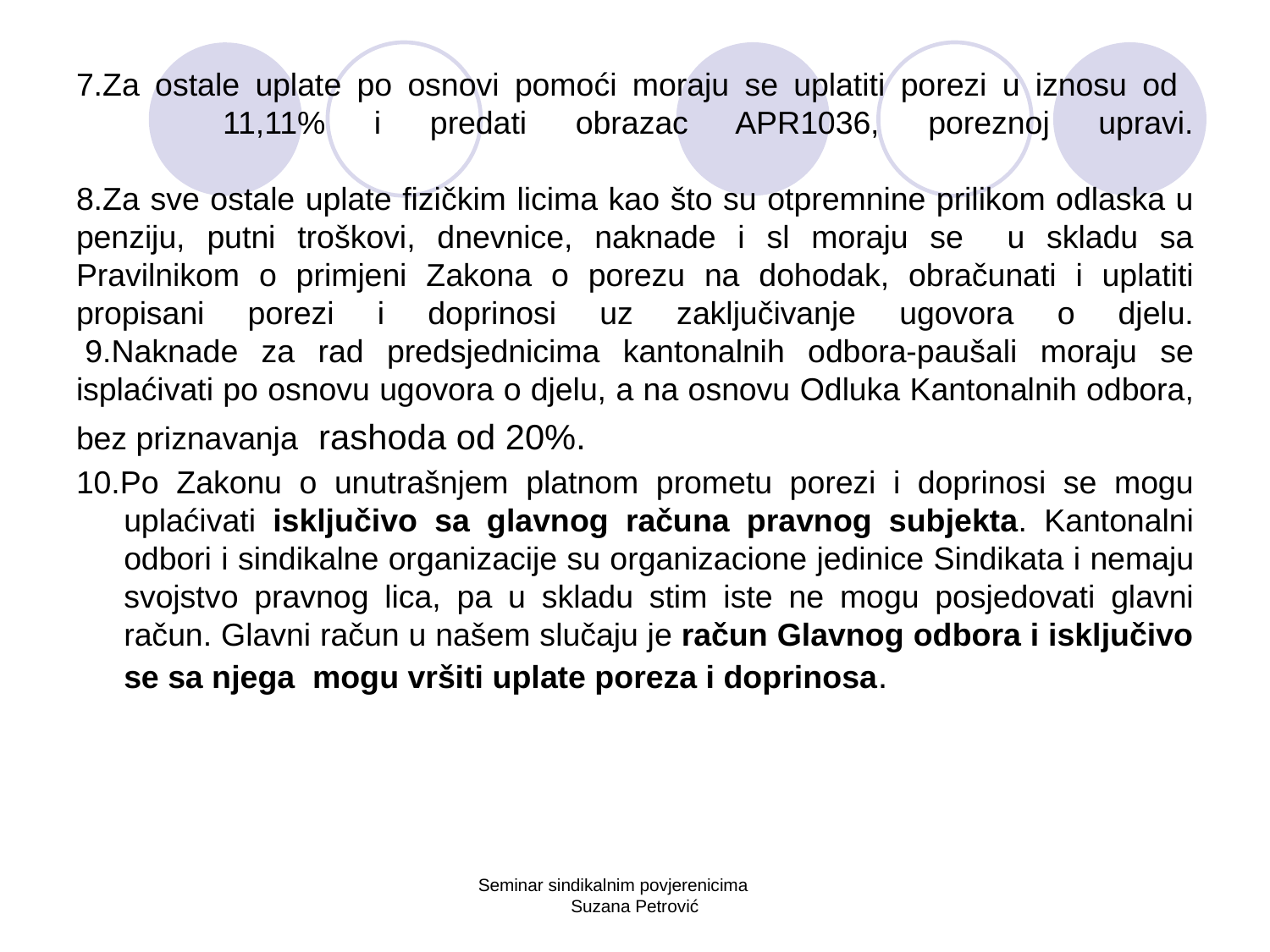

# 7.Za ostale uplate po osnovi pomoći moraju se uplatiti porezi u iznosu od 11,11% i predati obrazac APR1036, poreznoj upravi.   8.Za sve ostale uplate fizičkim licima kao što su otpremnine prilikom odlaska u penziju, putni troškovi, dnevnice, naknade i sl moraju se  u skladu sa Pravilnikom o primjeni Zakona o porezu na dohodak, obračunati i uplatiti propisani porezi i doprinosi uz zaključivanje ugovora o djelu.  9.Naknade za rad predsjednicima kantonalnih odbora-paušali moraju se isplaćivati po osnovu ugovora o djelu, a na osnovu Odluka Kantonalnih odbora, bez priznavanja  rashoda od 20%.
10.Po Zakonu o unutrašnjem platnom prometu porezi i doprinosi se mogu uplaćivati isključivo sa glavnog računa pravnog subjekta. Kantonalni odbori i sindikalne organizacije su organizacione jedinice Sindikata i nemaju svojstvo pravnog lica, pa u skladu stim iste ne mogu posjedovati glavni račun. Glavni račun u našem slučaju je račun Glavnog odbora i isključivo se sa njega  mogu vršiti uplate poreza i doprinosa.

Seminar sindikalnim povjerenicima          Suzana Petrović